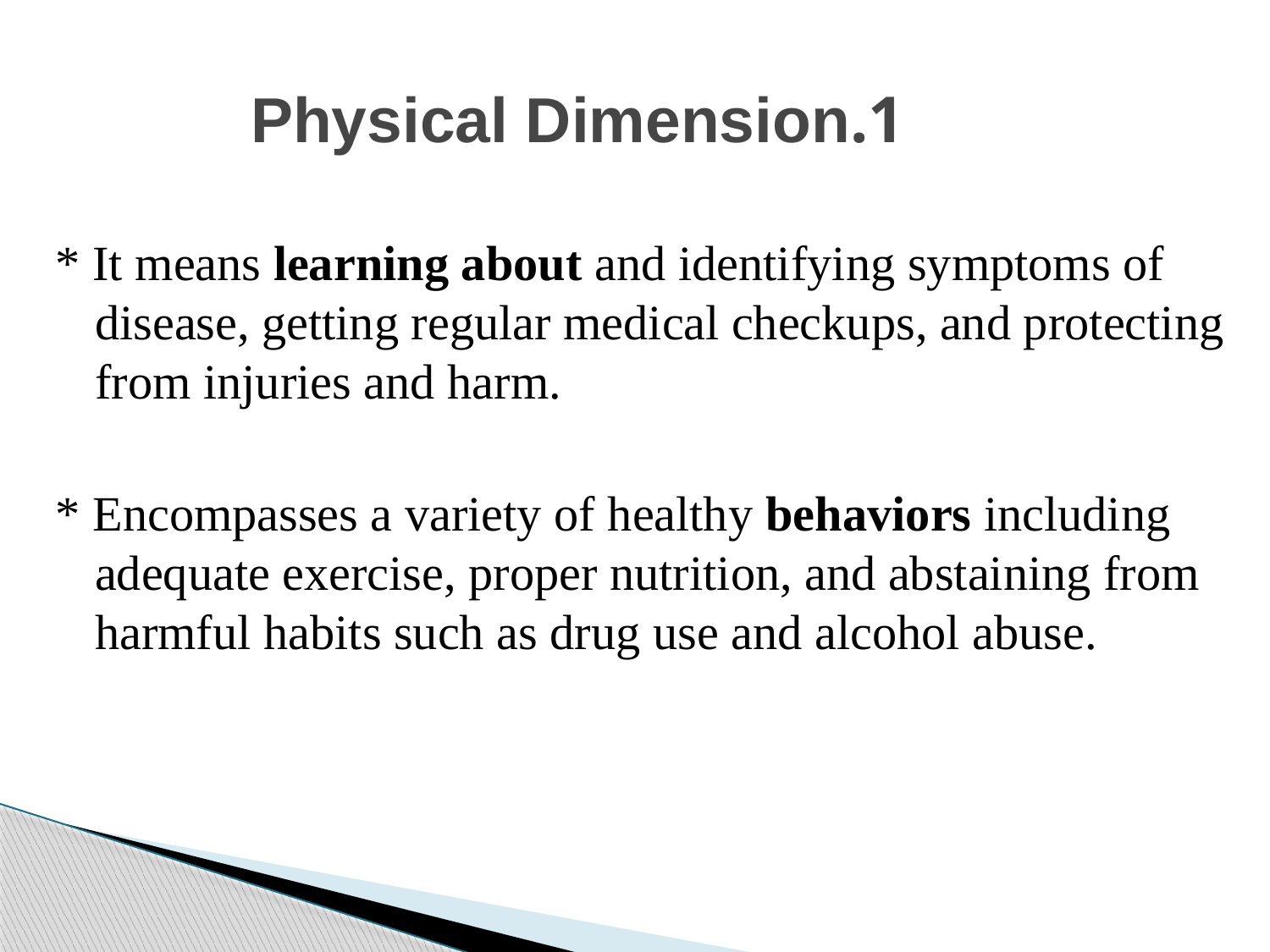

# 1.Physical Dimension

* It means learning about and identifying symptoms of disease, getting regular medical checkups, and protecting from injuries and harm.

* Encompasses a variety of healthy behaviors including adequate exercise, proper nutrition, and abstaining from harmful habits such as drug use and alcohol abuse.